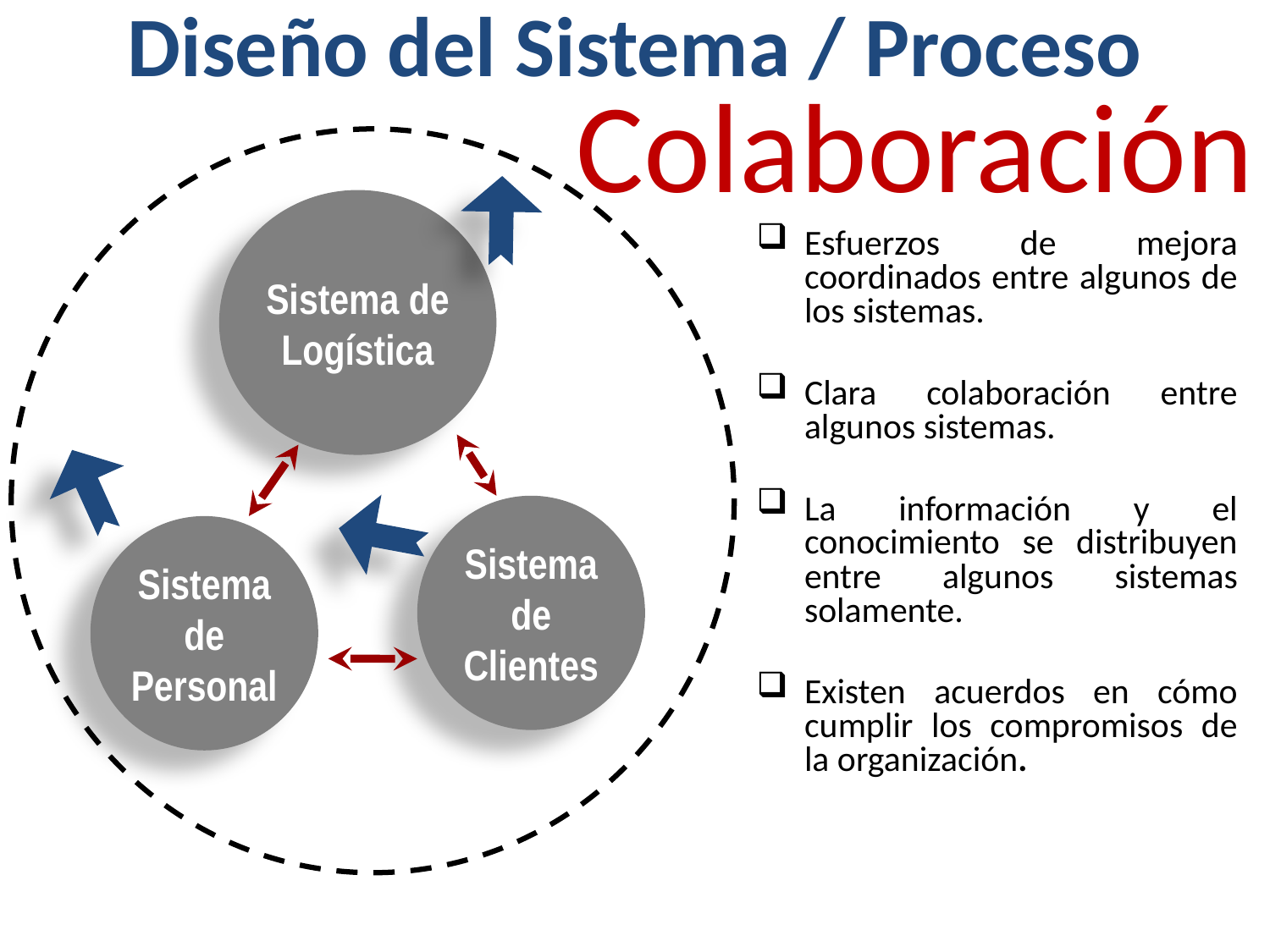

# Diseño del Sistema / Proceso
Colaboración

Sistema de Logística

Sistema de Clientes
Sistema de Personal

Esfuerzos de mejora coordinados entre algunos de los sistemas.

Clara colaboración entre algunos sistemas.

La información y el conocimiento se distribuyen entre algunos sistemas solamente.

Existen acuerdos en cómo cumplir los compromisos de la organización.